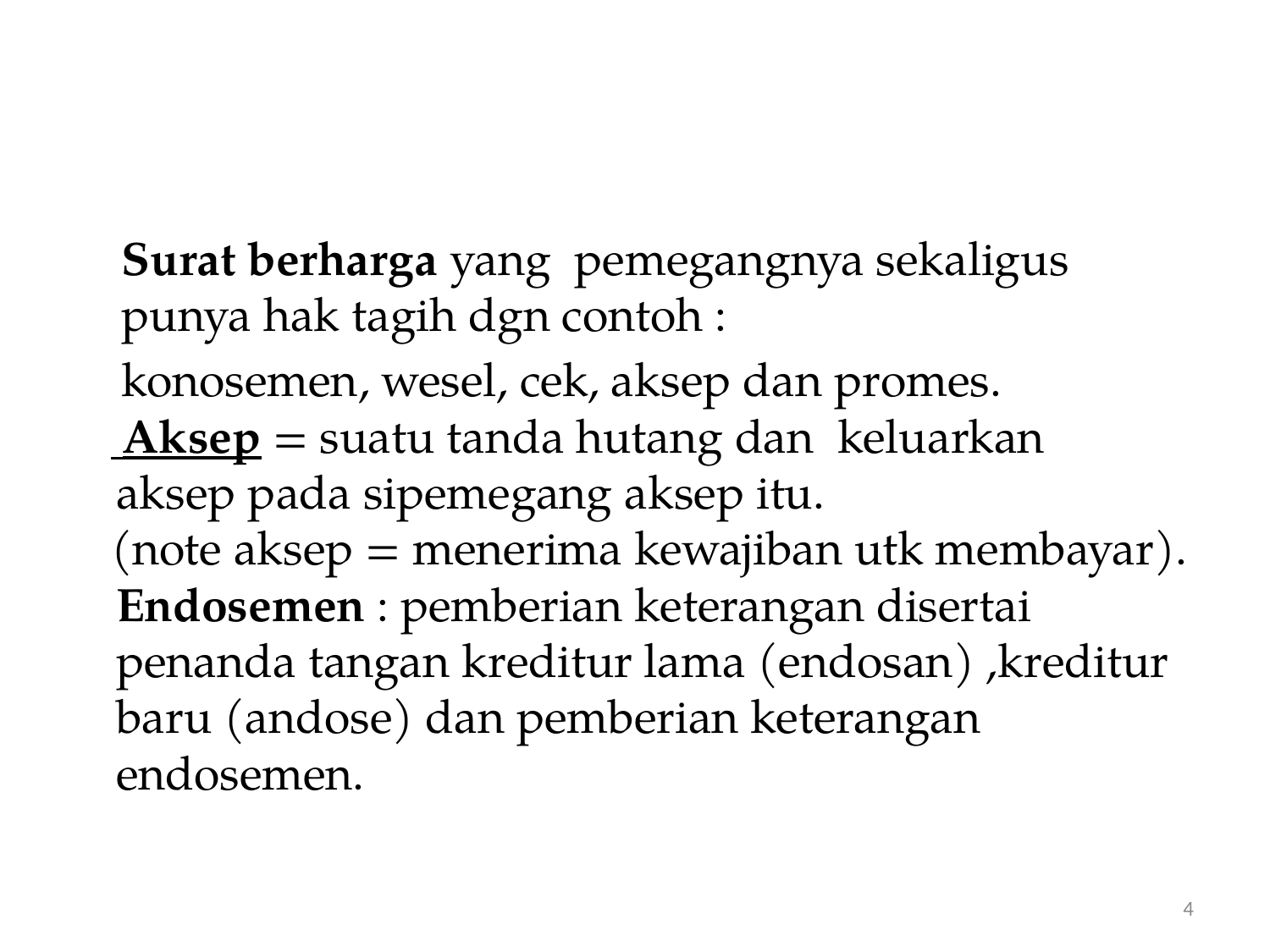

#
	Surat berharga yang  pemegangnya sekaligus punya hak tagih dgn contoh :
	konosemen, wesel, cek, aksep dan promes.
    Aksep = suatu tanda hutang dan  keluarkan        aksep pada sipemegang aksep itu.
   (note aksep = menerima kewajiban utk membayar).
	Endosemen : pemberian keterangan disertai penanda tangan kreditur lama (endosan) ,kreditur baru (andose) dan pemberian keterangan endosemen.
4